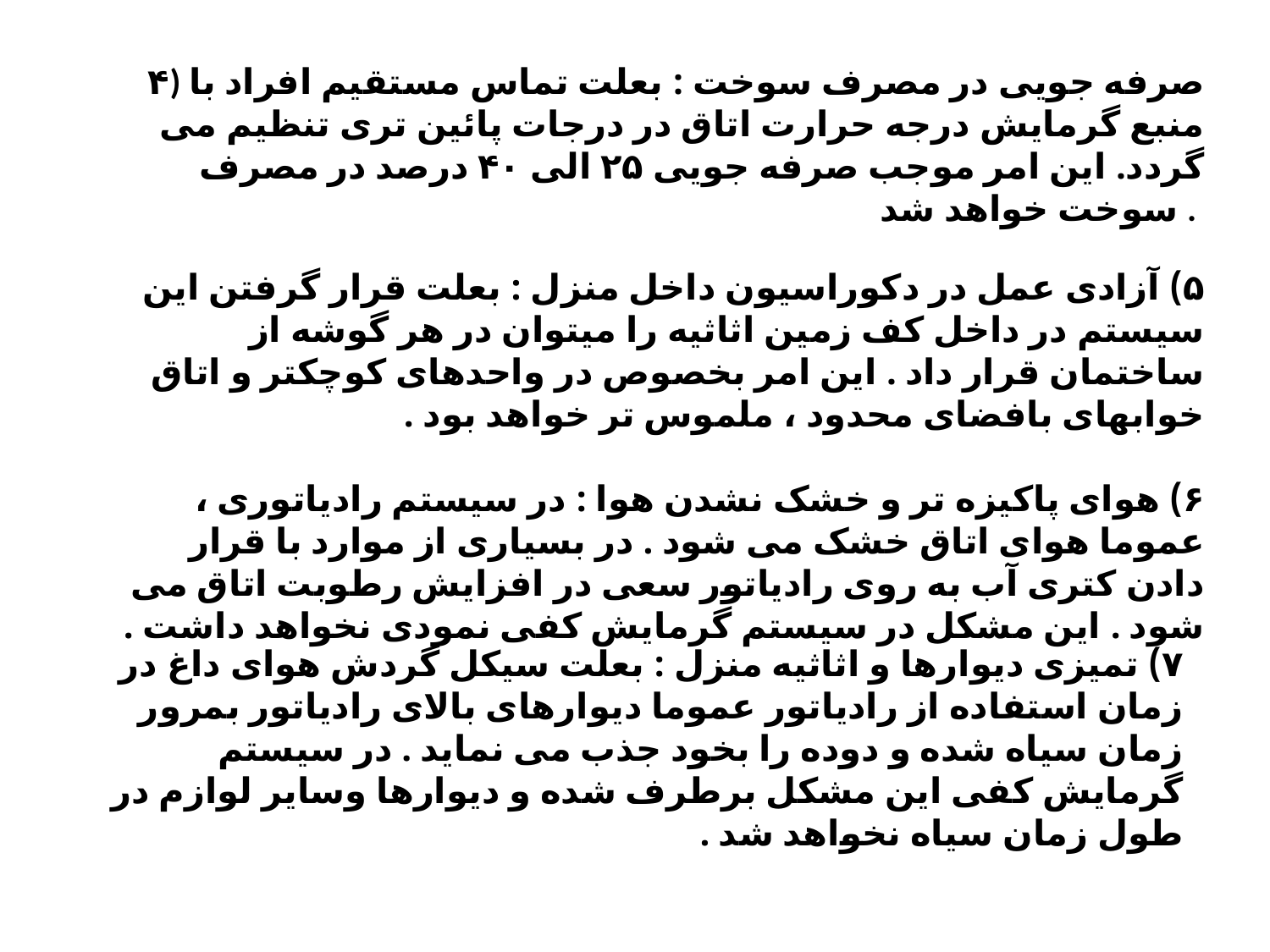

۴) صرفه جویی در مصرف سوخت : بعلت تماس مستقیم افراد با منبع گرمایش درجه حرارت اتاق در درجات پائین تری تنظیم می گردد. این امر موجب صرفه جویی ۲۵ الی ۴۰ درصد در مصرف سوخت خواهد شد .
۵) آزادی عمل در دکوراسیون داخل منزل : بعلت قرار گرفتن این سیستم در داخل کف زمین اثاثیه را میتوان در هر گوشه از ساختمان قرار داد . این امر بخصوص در واحدهای کوچکتر و اتاق خوابهای بافضای محدود ، ملموس تر خواهد بود .
۶) هوای پاکیزه تر و خشک نشدن هوا : در سیستم رادیاتوری ، عموما هوای اتاق خشک می شود . در بسیاری از موارد با قرار دادن کتری آب به روی رادیاتور سعی در افزایش رطوبت اتاق می شود . این مشکل در سیستم گرمایش کفی نمودی نخواهد داشت .
۷) تمیزی دیوارها و اثاثیه منزل : بعلت سیکل گردش هوای داغ در زمان استفاده از رادیاتور عموما دیوارهای بالای رادیاتور بمرور زمان سیاه شده و دوده را بخود جذب می نماید . در سیستم گرمایش کفی این مشکل برطرف شده و دیوارها وسایر لوازم در طول زمان سیاه نخواهد شد .